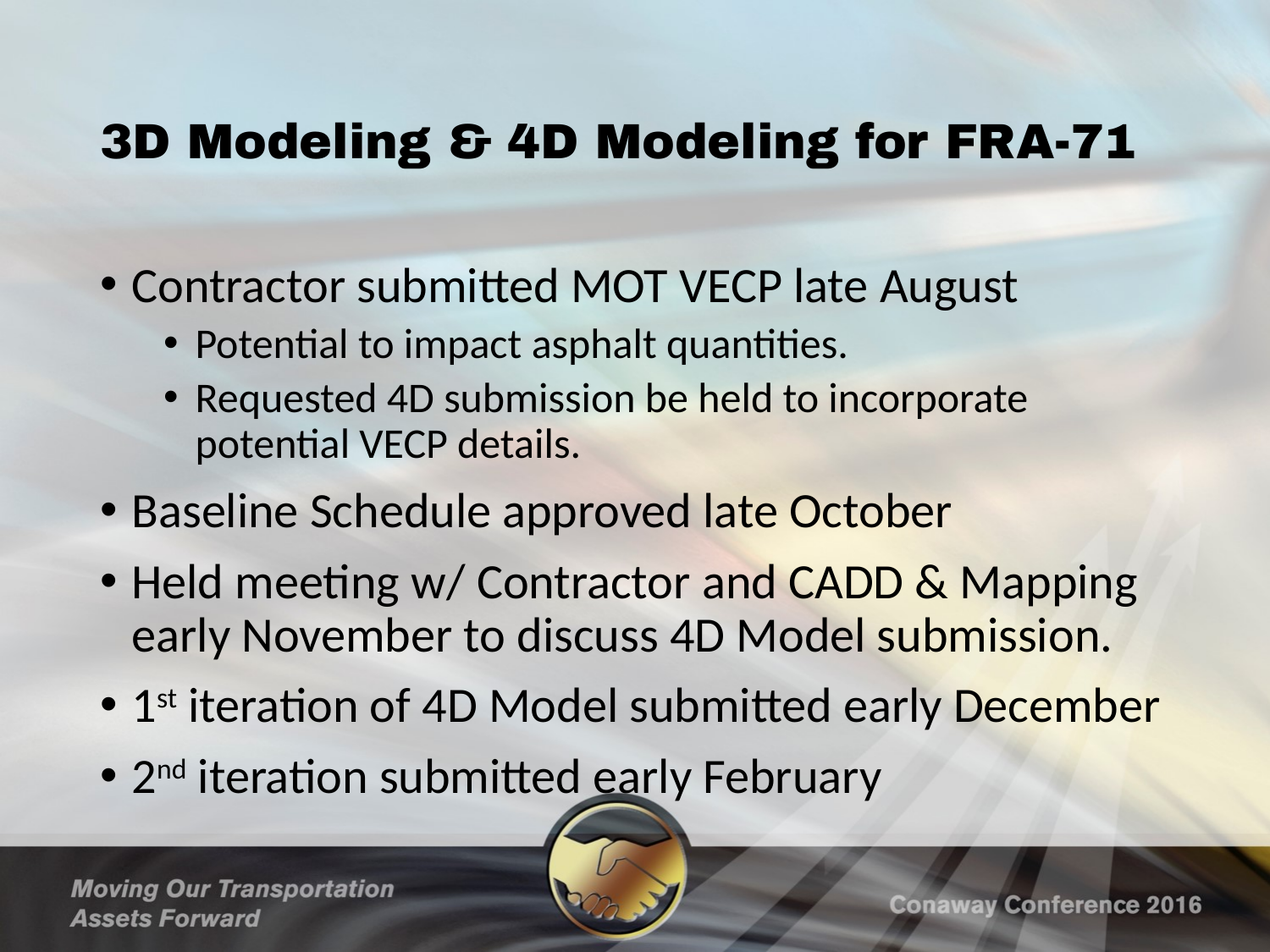

# 3D Modeling & 4D Modeling for FRA-71
Contractor submitted MOT VECP late August
Potential to impact asphalt quantities.
Requested 4D submission be held to incorporate potential VECP details.
Baseline Schedule approved late October
Held meeting w/ Contractor and CADD & Mapping early November to discuss 4D Model submission.
1st iteration of 4D Model submitted early December
2nd iteration submitted early February